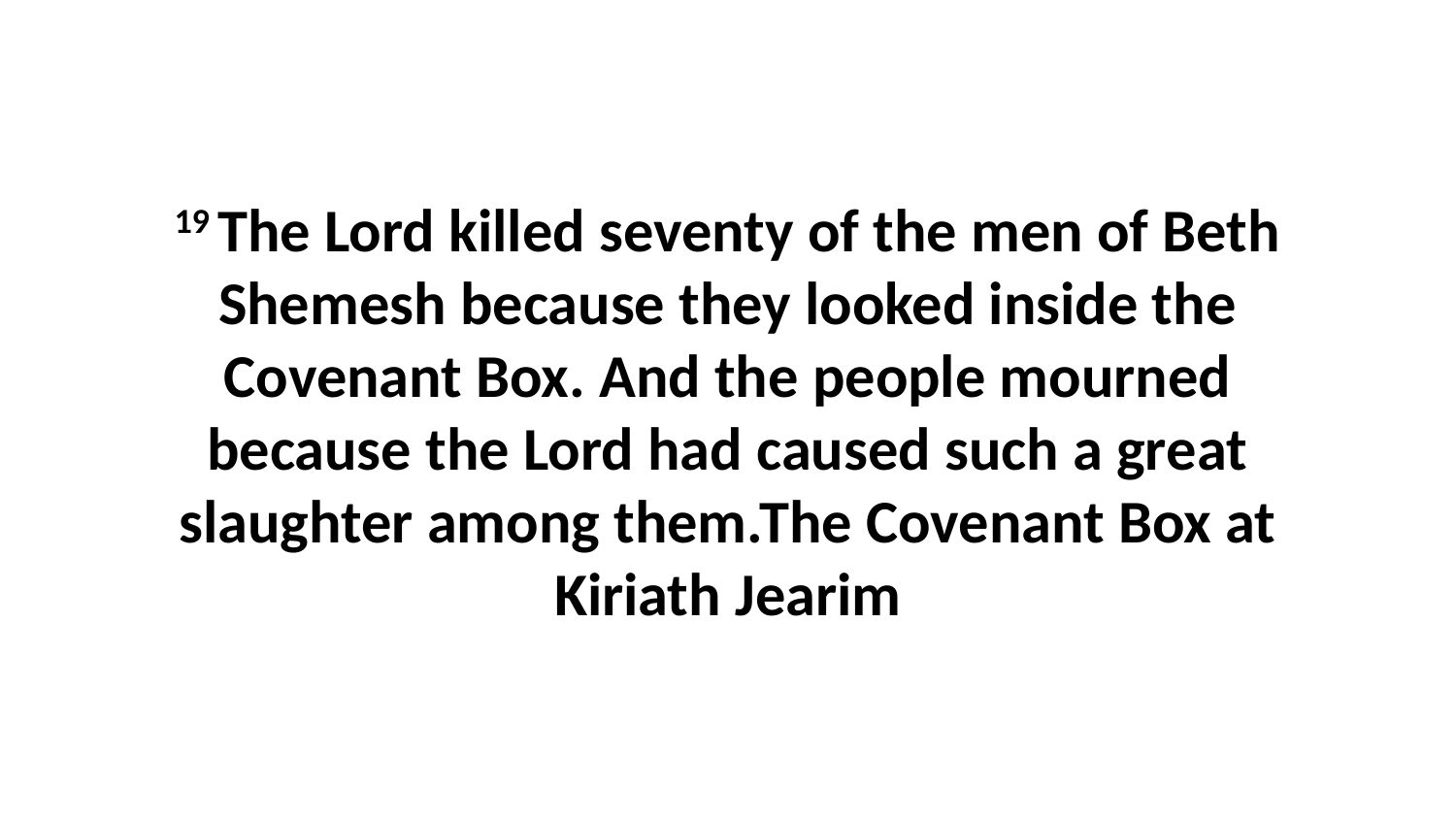

19 The Lord killed seventy of the men of Beth Shemesh because they looked inside the Covenant Box. And the people mourned because the Lord had caused such a great slaughter among them.The Covenant Box at Kiriath Jearim